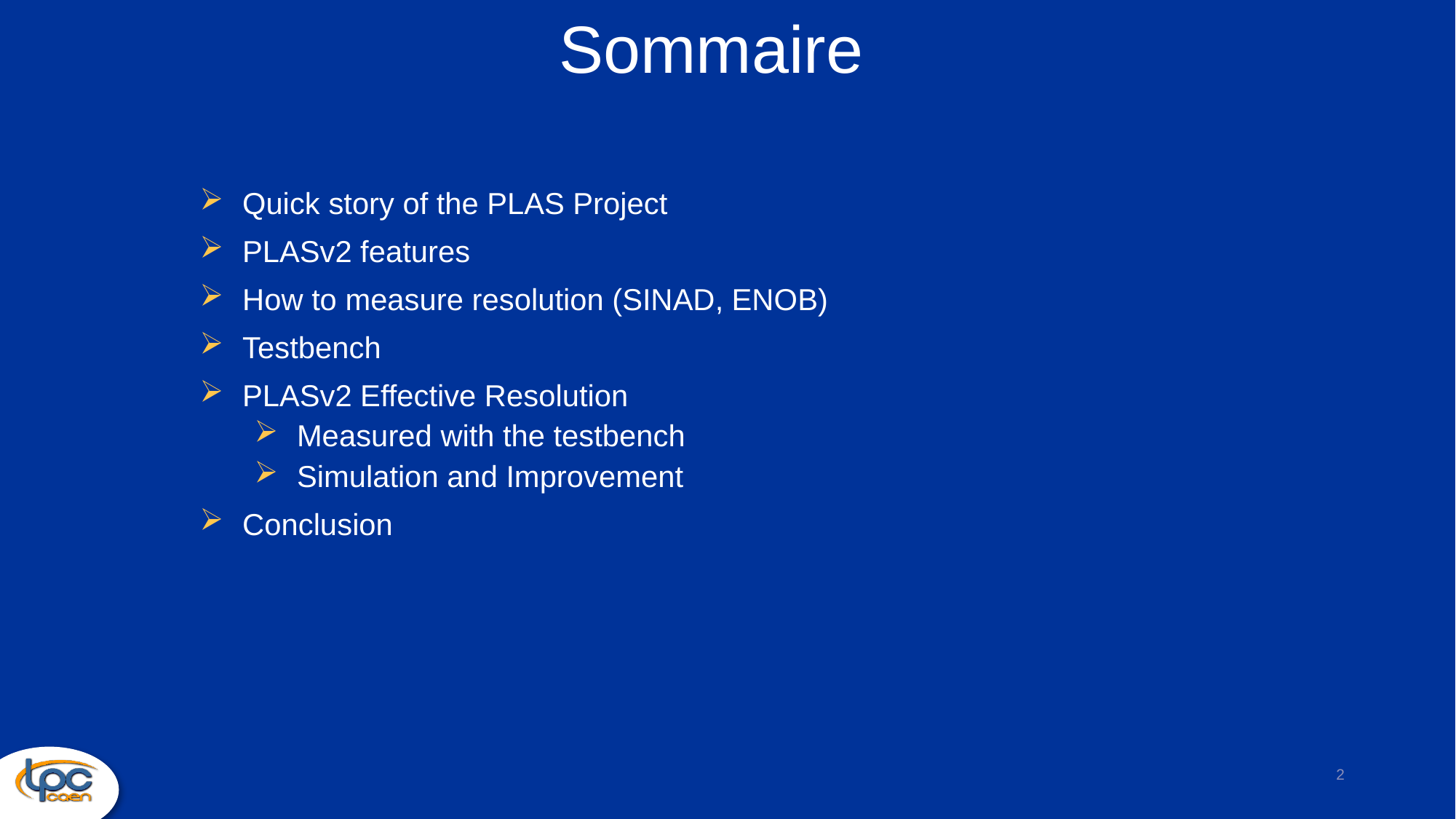

# Sommaire
Quick story of the PLAS Project
PLASv2 features
How to measure resolution (SINAD, ENOB)
Testbench
PLASv2 Effective Resolution
Measured with the testbench
Simulation and Improvement
Conclusion

2